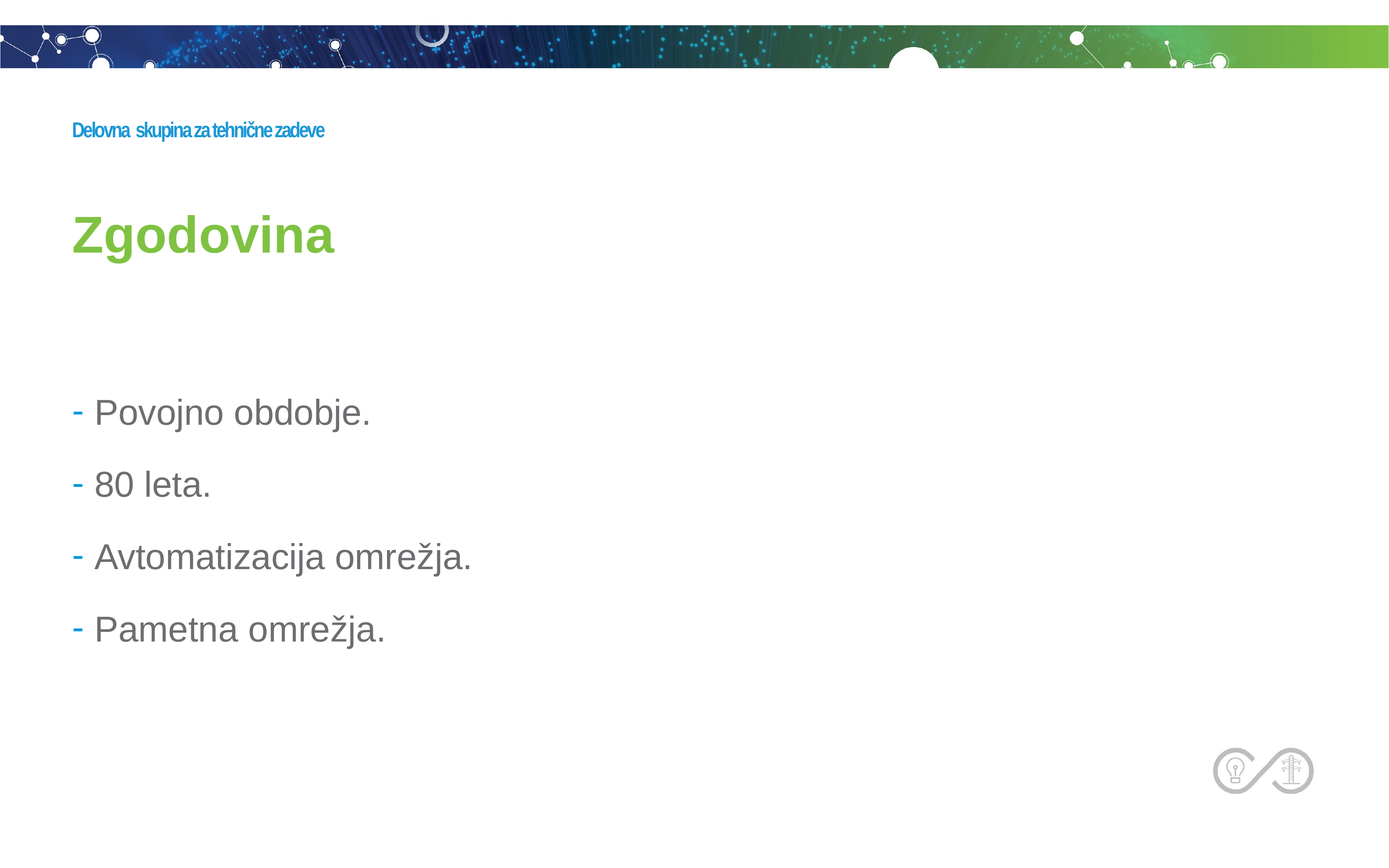

Delovna  skupina za tehnične zadeve
# Zgodovina
Povojno obdobje.
80 leta.
Avtomatizacija omrežja.
Pametna omrežja.